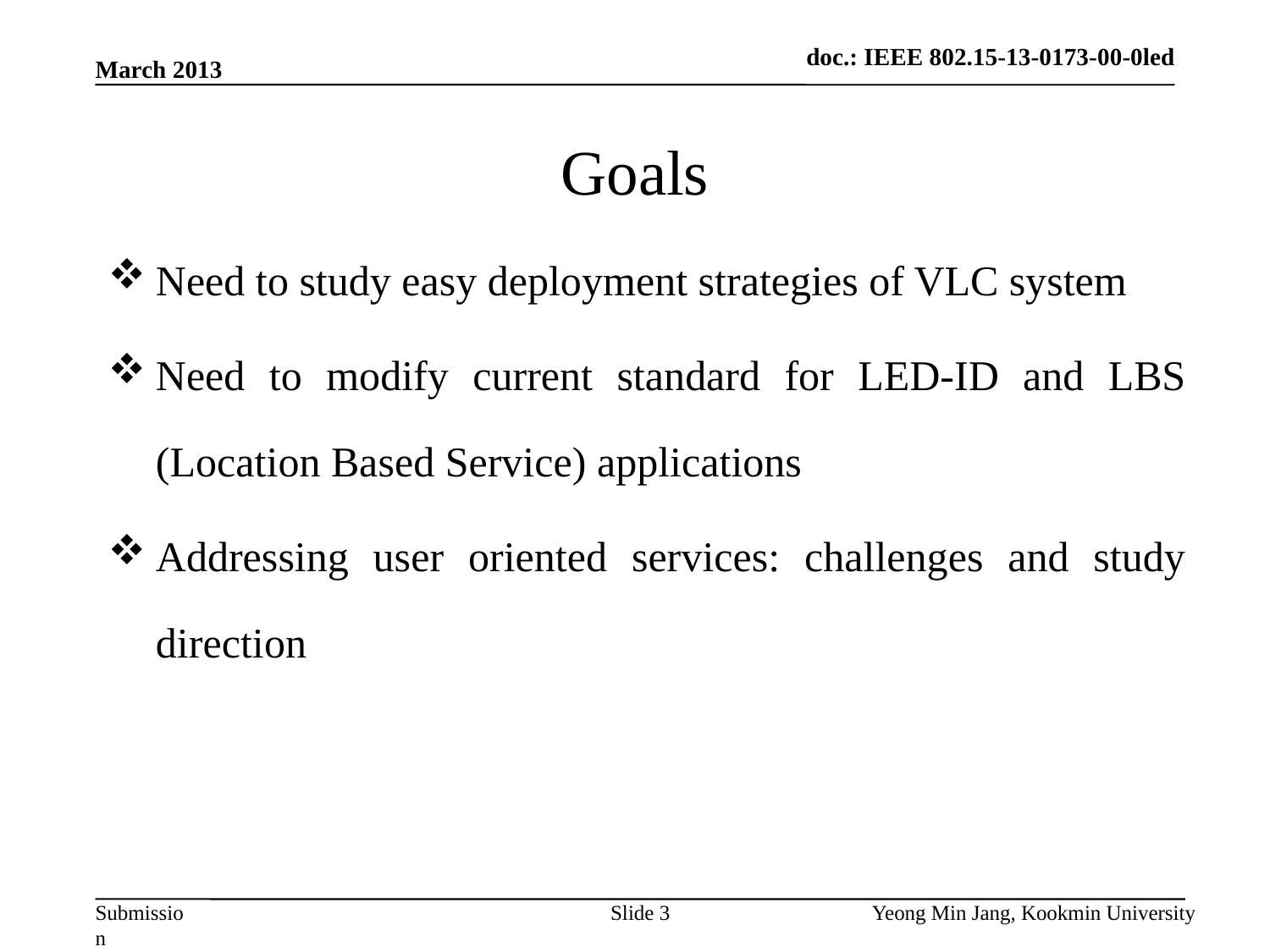

doc.: IEEE 802.15-13-0173-00-0led

March 2013
# Goals
Need to study easy deployment strategies of VLC system
Need to modify current standard for LED-ID and LBS (Location Based Service) applications
Addressing user oriented services: challenges and study direction

Slide 3
Yeong Min Jang, Kookmin University